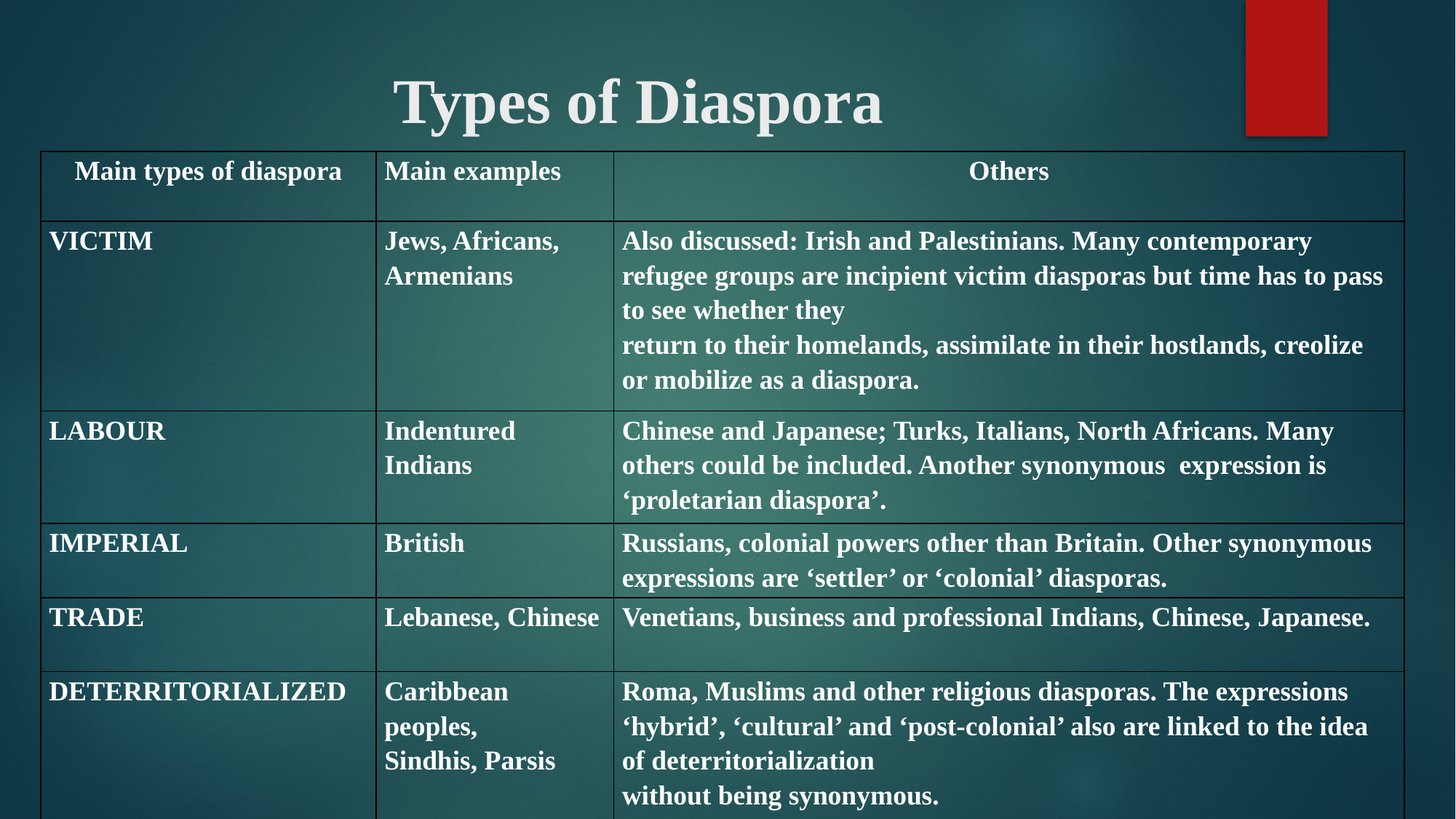

# Types of Diaspora
| Main types of diaspora | Main examples | Others |
| --- | --- | --- |
| VICTIM | Jews, Africans, Armenians | Also discussed: Irish and Palestinians. Many contemporary refugee groups are incipient victim diasporas but time has to pass to see whether they return to their homelands, assimilate in their hostlands, creolize or mobilize as a diaspora. |
| LABOUR | Indentured Indians | Chinese and Japanese; Turks, Italians, North Africans. Many others could be included. Another synonymous expression is ‘proletarian diaspora’. |
| IMPERIAL | British | Russians, colonial powers other than Britain. Other synonymous expressions are ‘settler’ or ‘colonial’ diasporas. |
| TRADE | Lebanese, Chinese | Venetians, business and professional Indians, Chinese, Japanese. |
| DETERRITORIALIZED | Caribbean peoples, Sindhis, Parsis | Roma, Muslims and other religious diasporas. The expressions ‘hybrid’, ‘cultural’ and ‘post-colonial’ also are linked to the idea of deterritorialization without being synonymous. |